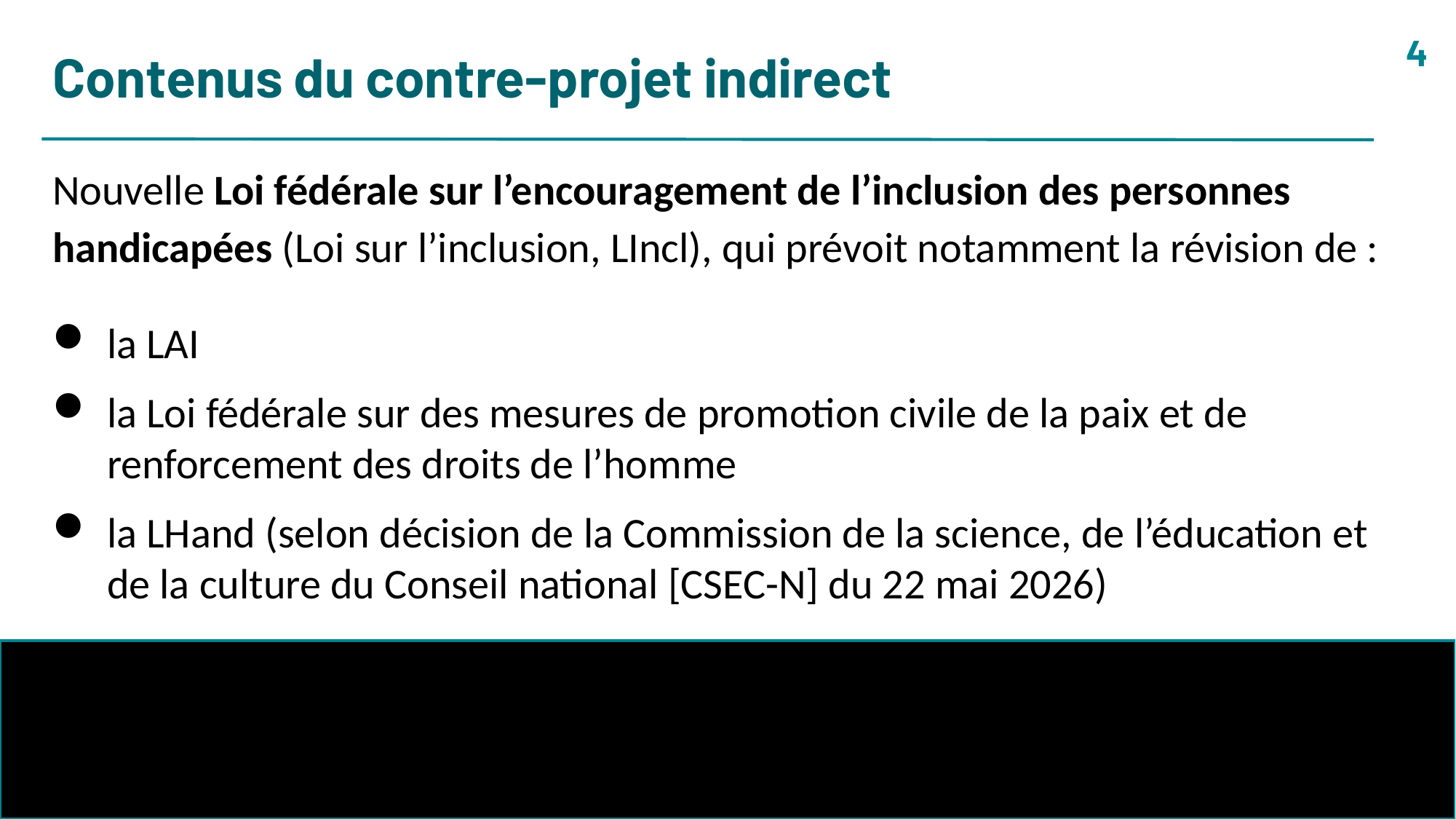

4
# Contenus du contre-projet indirect
Nouvelle Loi fédérale sur l’encouragement de l’inclusion des personnes handicapées (Loi sur l’inclusion, LIncl), qui prévoit notamment la révision de :
la LAI
la Loi fédérale sur des mesures de promotion civile de la paix et de renforcement des droits de l’homme
la LHand (selon décision de la Commission de la science, de l’éducation et de la culture du Conseil national [CSEC-N] du 22 mai 2026)